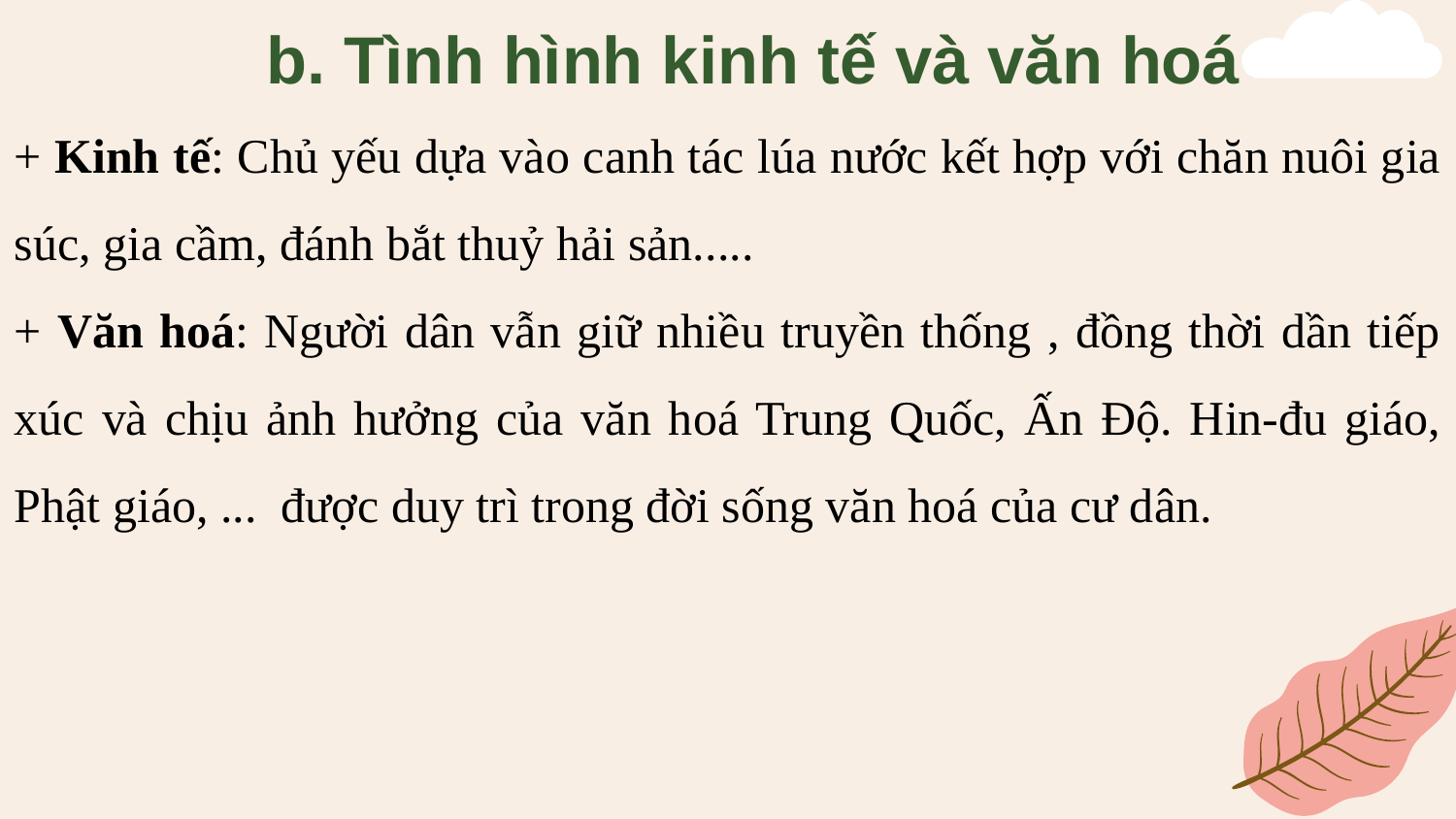

# b. Tình hình kinh tế và văn hoá
+ Kinh tế: Chủ yếu dựa vào canh tác lúa nước kết hợp với chăn nuôi gia súc, gia cầm, đánh bắt thuỷ hải sản.....
+ Văn hoá: Người dân vẫn giữ nhiều truyền thống , đồng thời dần tiếp xúc và chịu ảnh hưởng của văn hoá Trung Quốc, Ấn Độ. Hin-đu giáo, Phật giáo, ...  được duy trì trong đời sống văn hoá của cư dân.